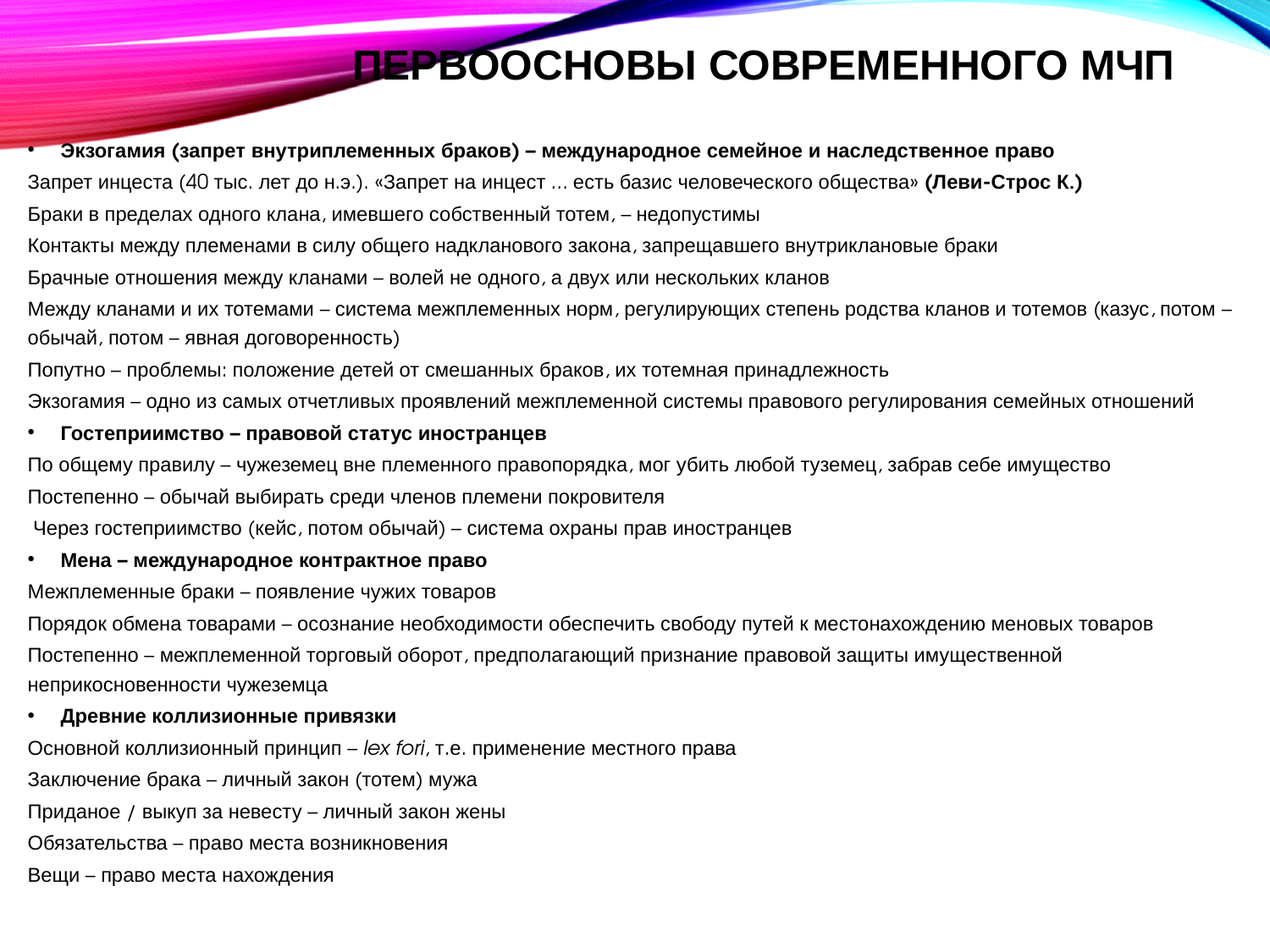

# Первоосновы современного МЧП
Экзогамия (запрет внутриплеменных браков) – международное семейное и наследственное право
Запрет инцеста (40 тыс. лет до н.э.). «Запрет на инцест … есть базис человеческого общества» (Леви-Строс К.)
Браки в пределах одного клана, имевшего собственный тотем, – недопустимы
Контакты между племенами в силу общего надкланового закона, запрещавшего внутриклановые браки
Брачные отношения между кланами – волей не одного, а двух или нескольких кланов
Между кланами и их тотема­ми – система межплеменных норм, регулирующих степень родства кланов и тотемов (казус, потом – обычай, потом – явная договоренность)
Попутно – проблемы: положение детей от смешанных браков, их тотемная принадлежность
Экзогамия – одно из самых отчетливых проявлений межплеменной системы правового регулирования семейных отношений
Гостеприимство – правовой статус иностранцев
По общему правилу – чужеземец вне племенного правопорядка, мог убить любой туземец, забрав себе имущество
Постепенно – обычай выбирать среди членов племени покровителя
 Через гостеприимство (кейс, потом обычай) – система охраны прав иностранцев
Мена – международное контрактное право
Межплеменные браки – появление чужих товаров
Порядок обмена товара­ми – осознание необходимости обеспечить свободу путей к местонахождению меновых товаров
Постепенно – межплеменной торговый оборот, предполагающий признание правовой защиты имущественной неприкосновенности чужеземца
Древние коллизионные привязки
Основной коллизионный принцип – lex fori, т.е. применение местного права
Заключение брака – личный закон (тотем) мужа
Приданое / выкуп за невесту – личный закон жены
Обязательства – право места возникновения
Вещи – право места нахождения